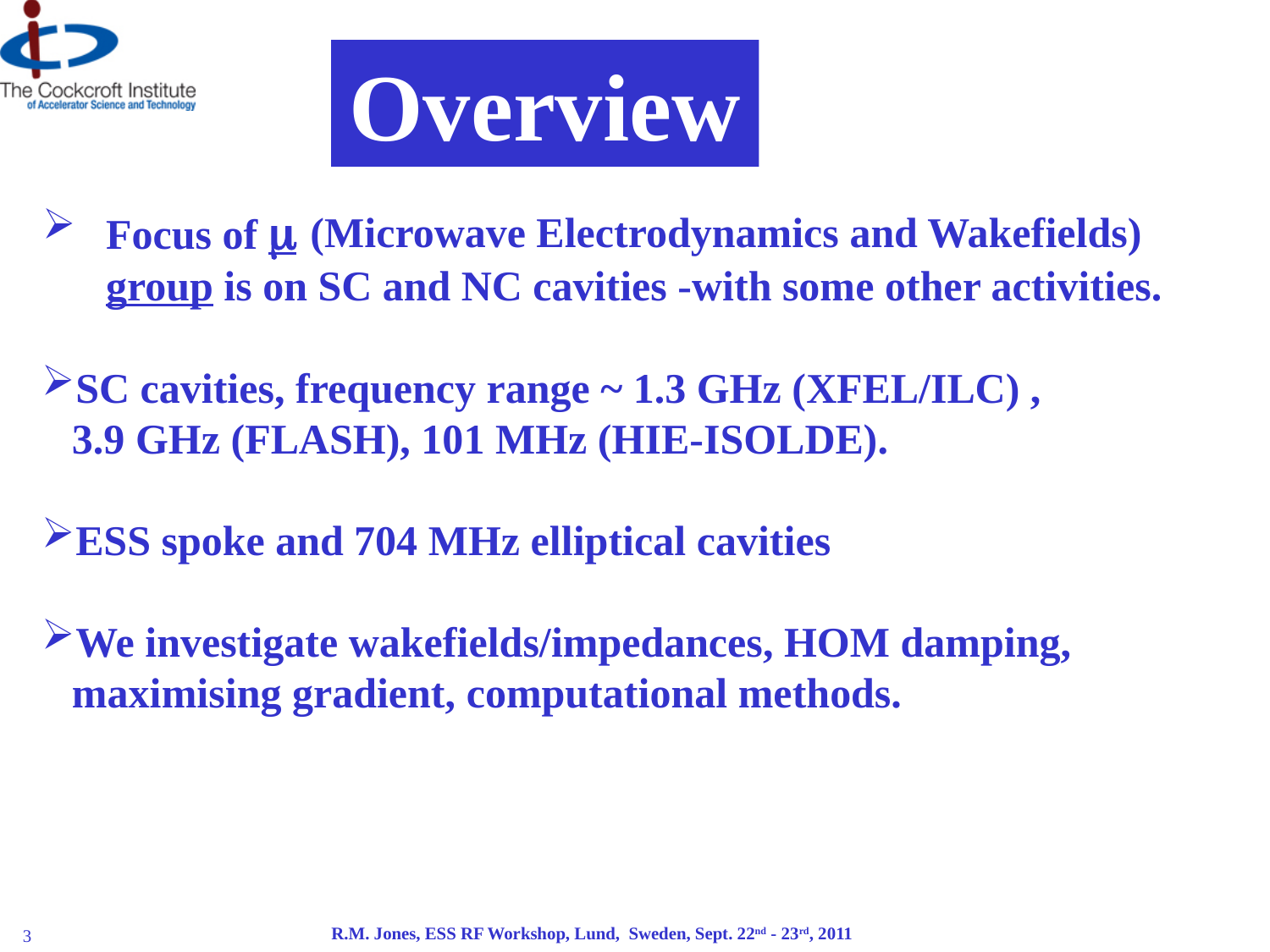

Overview
Focus of μ
      group is on SC and NC cavities -with some other activities.
(Microwave Electrodynamics and Wakefields)
SC cavities, frequency range ~ 1.3 GHz (XFEL/ILC) ,
3.9 GHz (FLASH), 101 MHz (HIE-ISOLDE).

ESS spoke and 704 MHz elliptical cavities

We investigate wakefields/impedances, HOM damping, maximising gradient, computational methods.